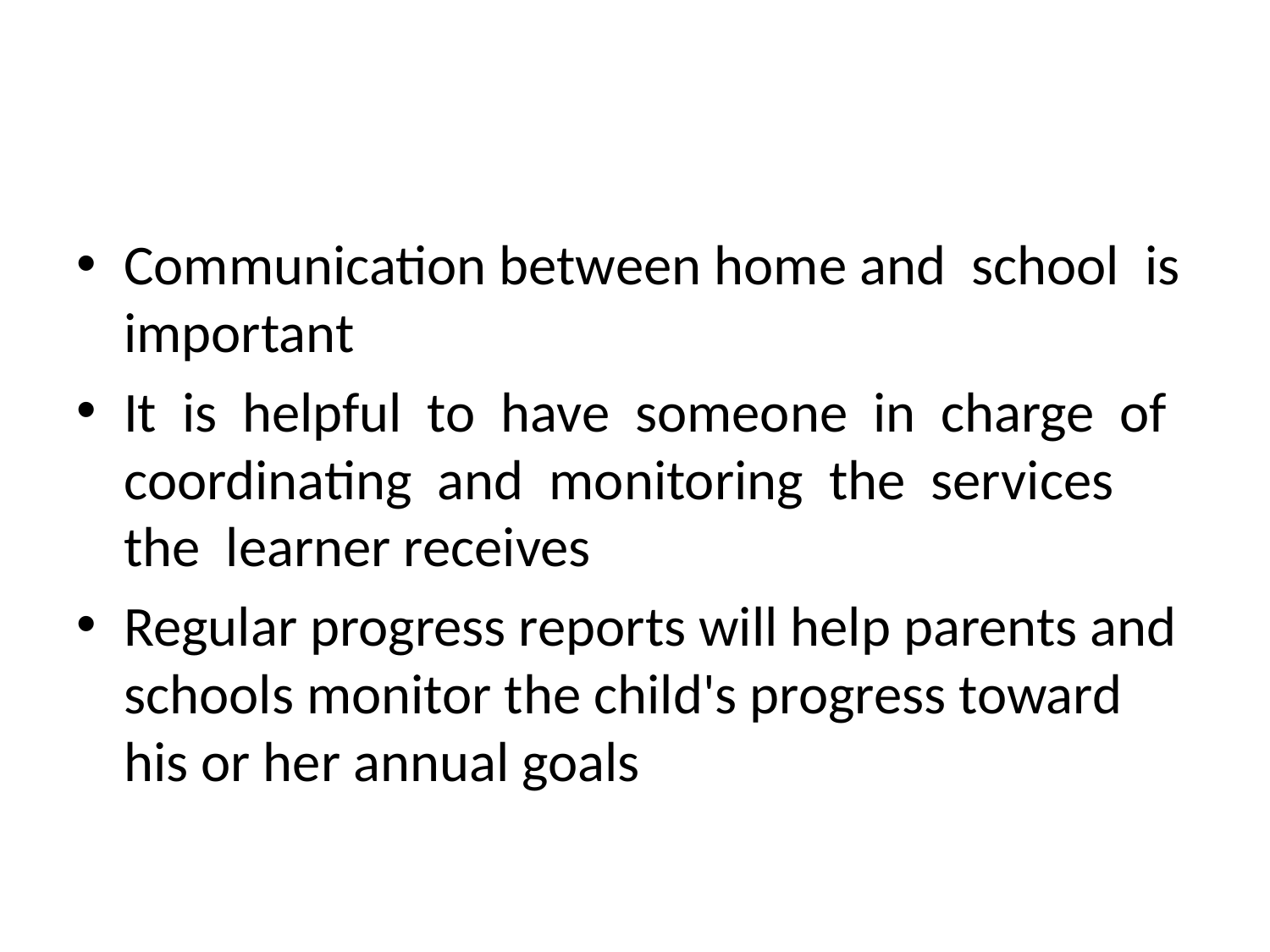

#
Communication between home and  school  is  important
It  is  helpful  to  have  someone  in  charge  of  coordinating  and  monitoring  the  services  the  learner receives
Regular progress reports will help parents and schools monitor the child's progress toward his or her annual goals